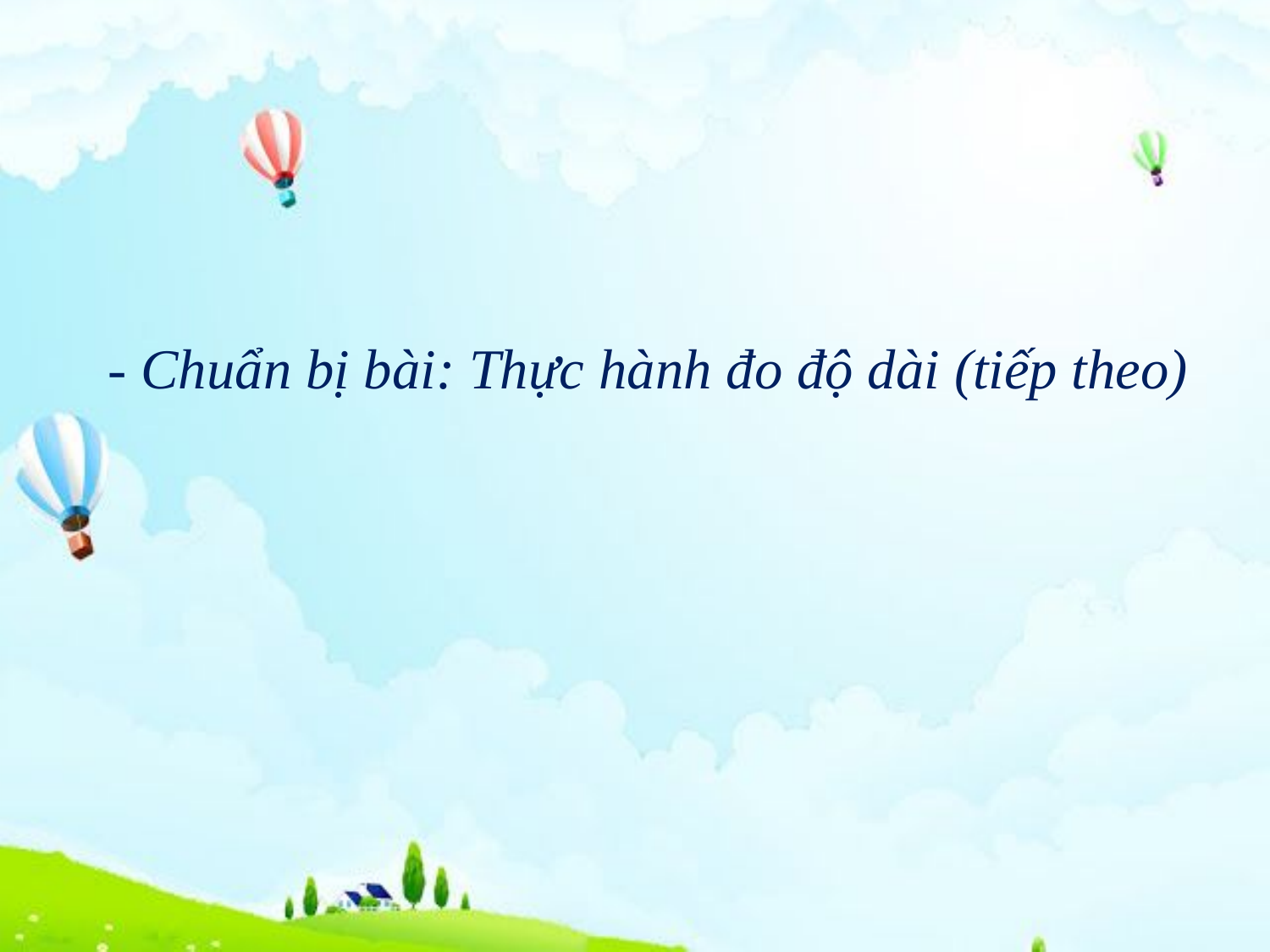

- Chuẩn bị bài: Thực hành đo độ dài (tiếp theo)